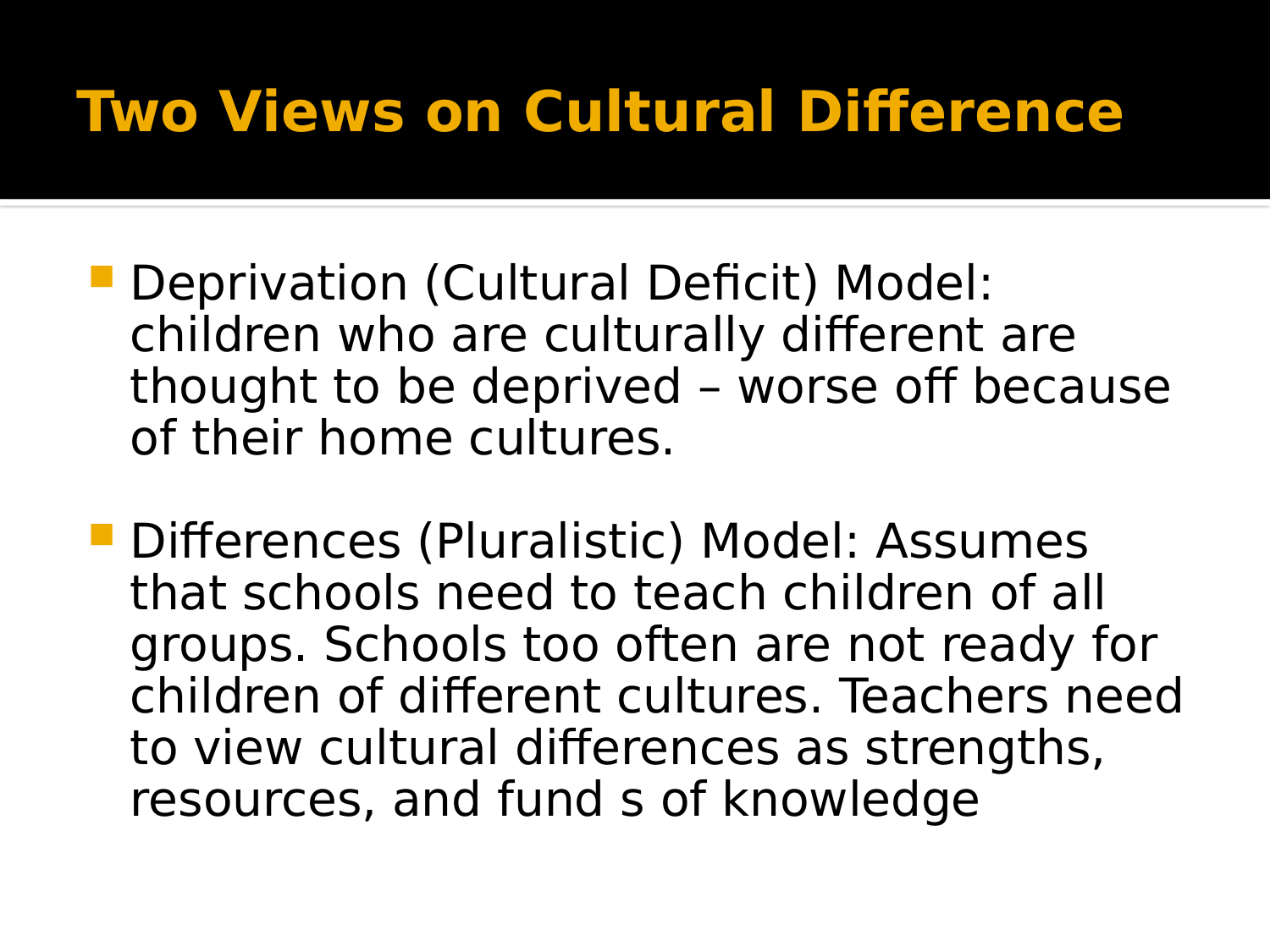

# Two Views on Cultural Difference
Deprivation (Cultural Deficit) Model: children who are culturally different are thought to be deprived – worse off because of their home cultures.

Differences (Pluralistic) Model: Assumes that schools need to teach children of all groups. Schools too often are not ready for children of different cultures. Teachers need to view cultural differences as strengths, resources, and fund s of knowledge